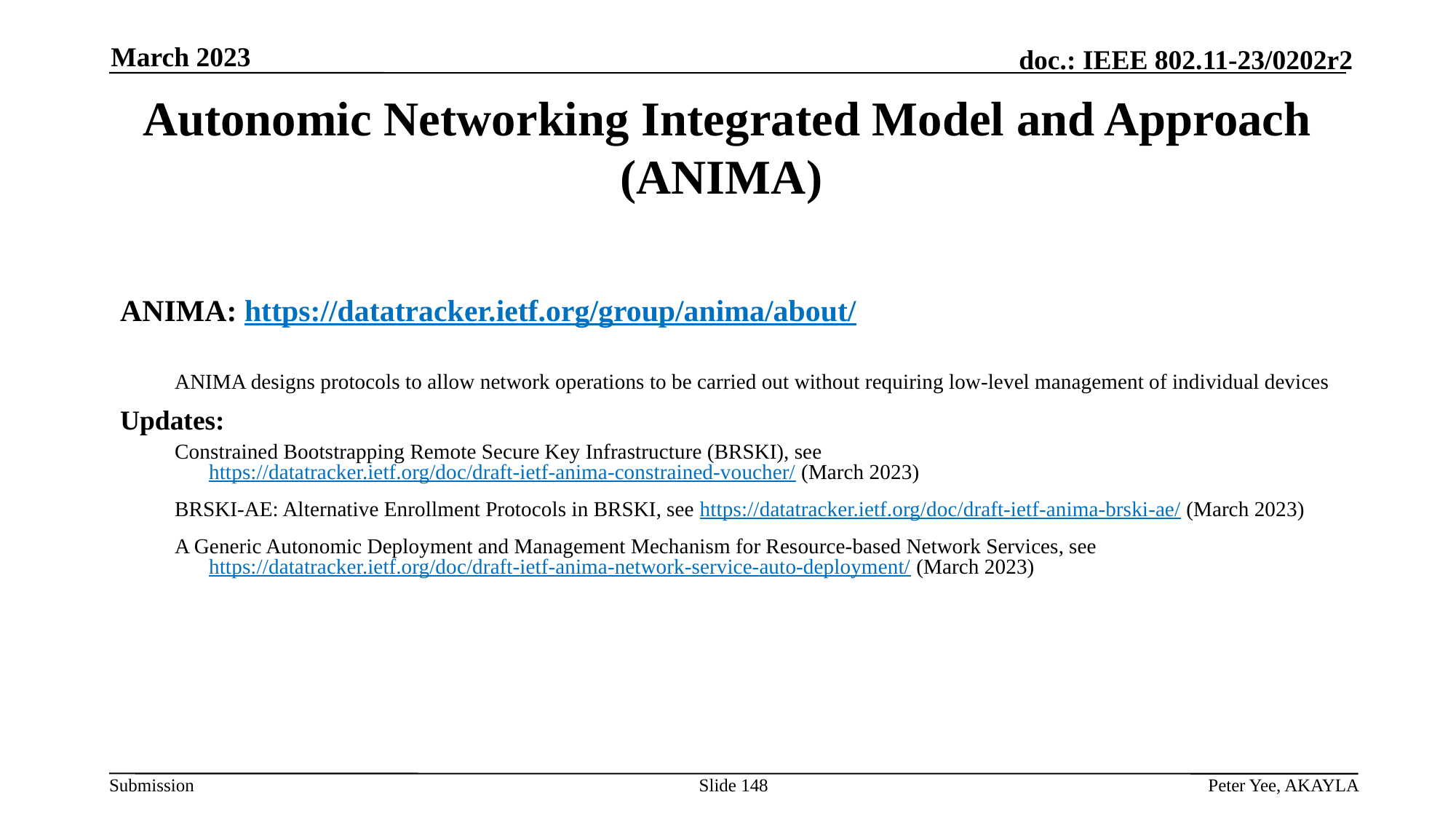

March 2023
# Autonomic Networking Integrated Model and Approach (ANIMA)

ANIMA: https://datatracker.ietf.org/group/anima/about/

ANIMA designs protocols to allow network operations to be carried out without requiring low-level management of individual devices
Updates:
Constrained Bootstrapping Remote Secure Key Infrastructure (BRSKI), see https://datatracker.ietf.org/doc/draft-ietf-anima-constrained-voucher/ (March 2023)
BRSKI-AE: Alternative Enrollment Protocols in BRSKI, see https://datatracker.ietf.org/doc/draft-ietf-anima-brski-ae/ (March 2023)
A Generic Autonomic Deployment and Management Mechanism for Resource-based Network Services, see https://datatracker.ietf.org/doc/draft-ietf-anima-network-service-auto-deployment/ (March 2023)

Slide 148
Peter Yee, AKAYLA